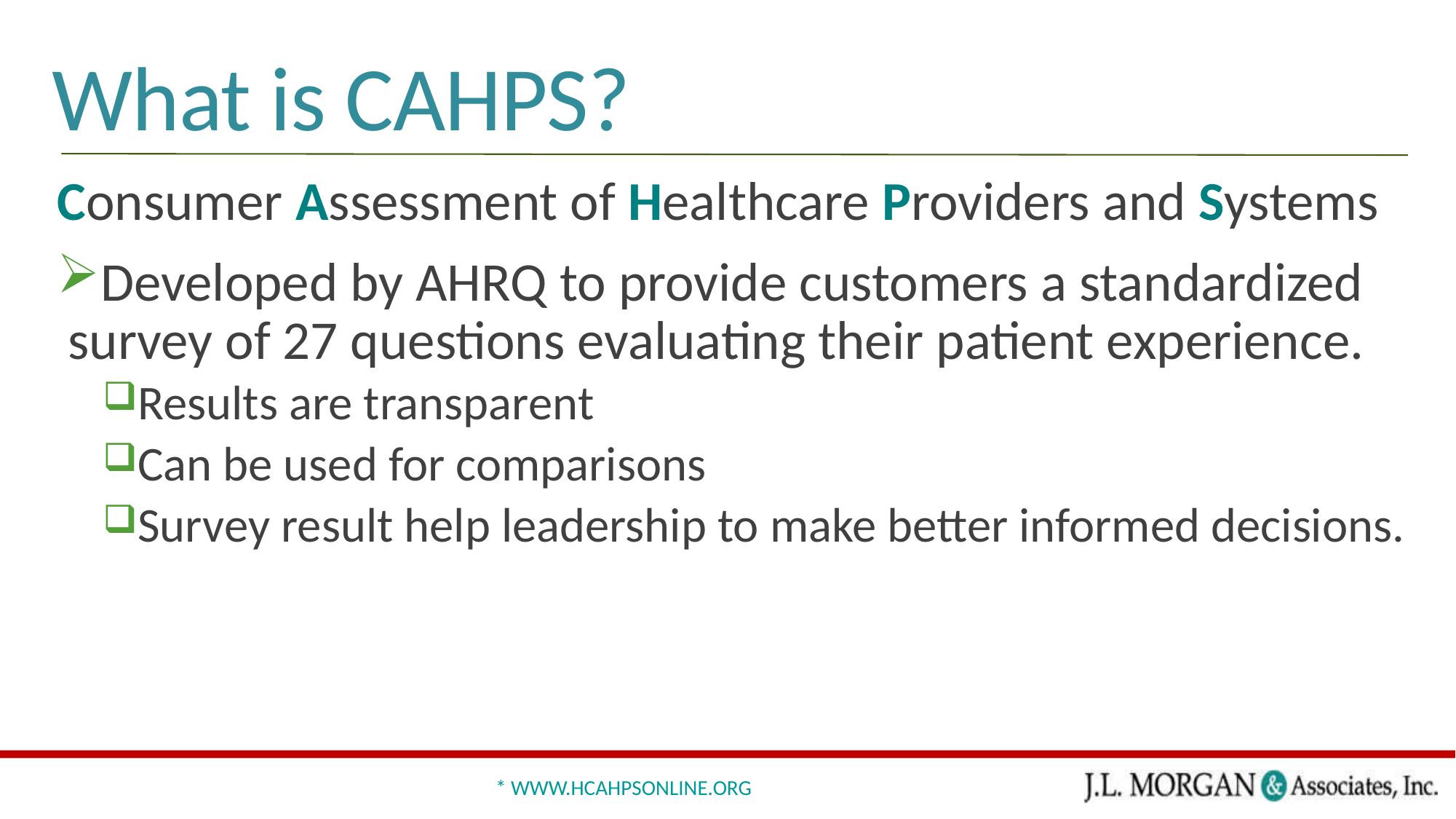

# What is CAHPS?
Consumer Assessment of Healthcare Providers and Systems
Developed by AHRQ to provide customers a standardized survey of 27 questions evaluating their patient experience.
Results are transparent
Can be used for comparisons
Survey result help leadership to make better informed decisions.

* www.hcahpsonline.org